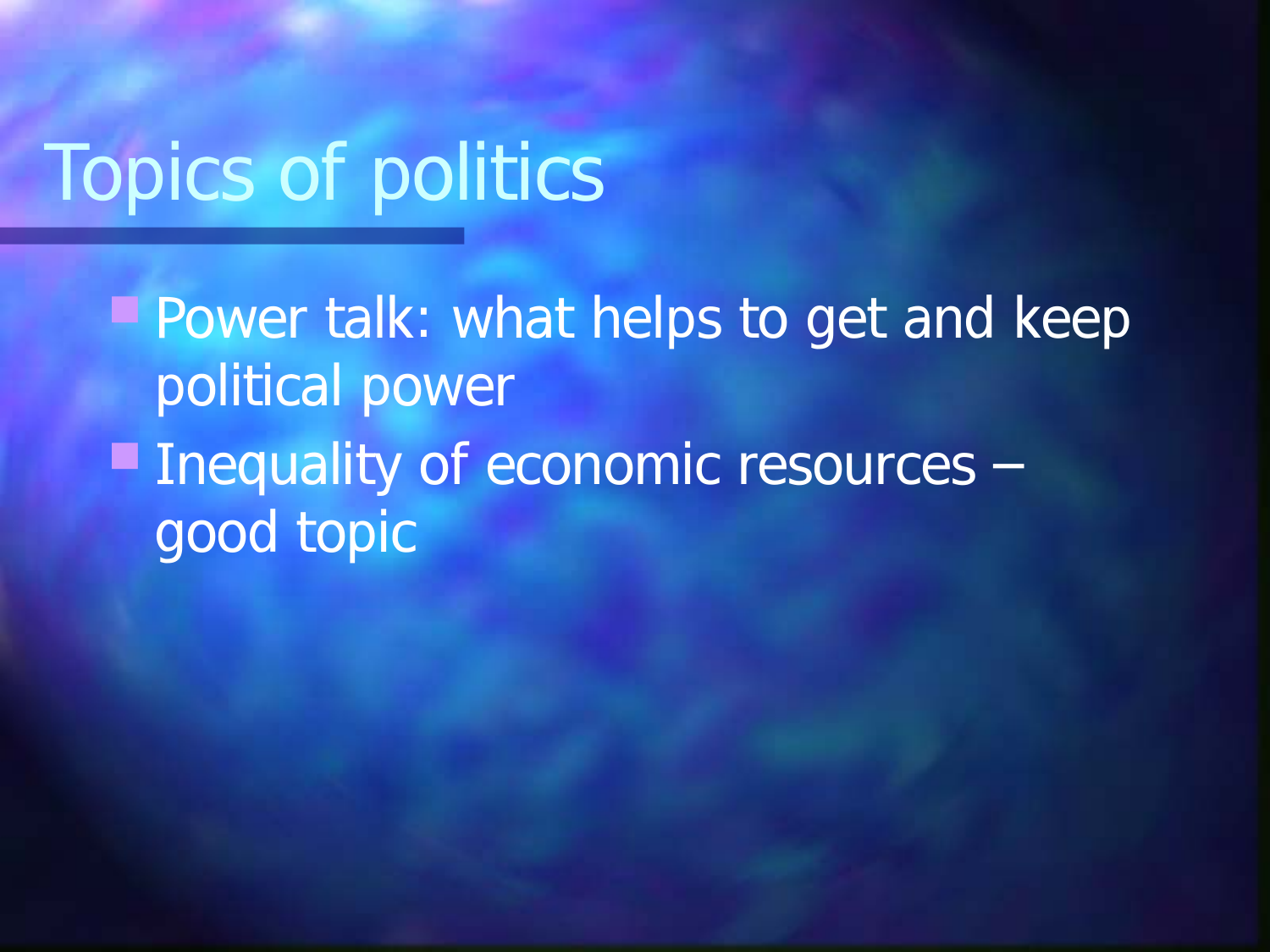

# Topics of politics
Power talk: what helps to get and keep political power
Inequality of economic resources – good topic